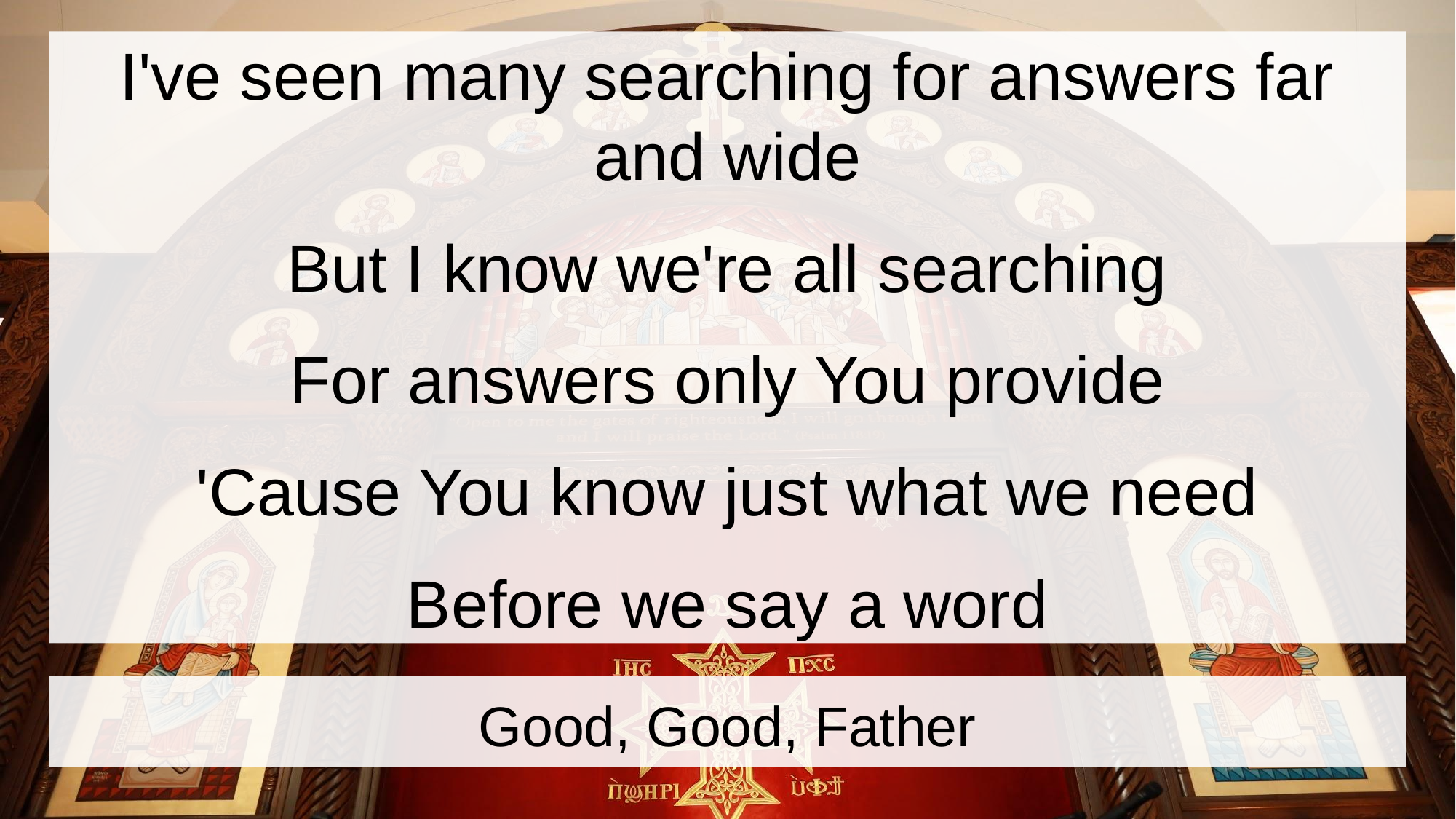

I've seen many searching for answers far and wide
But I know we're all searching
For answers only You provide
'Cause You know just what we need
Before we say a word
# Good, Good, Father